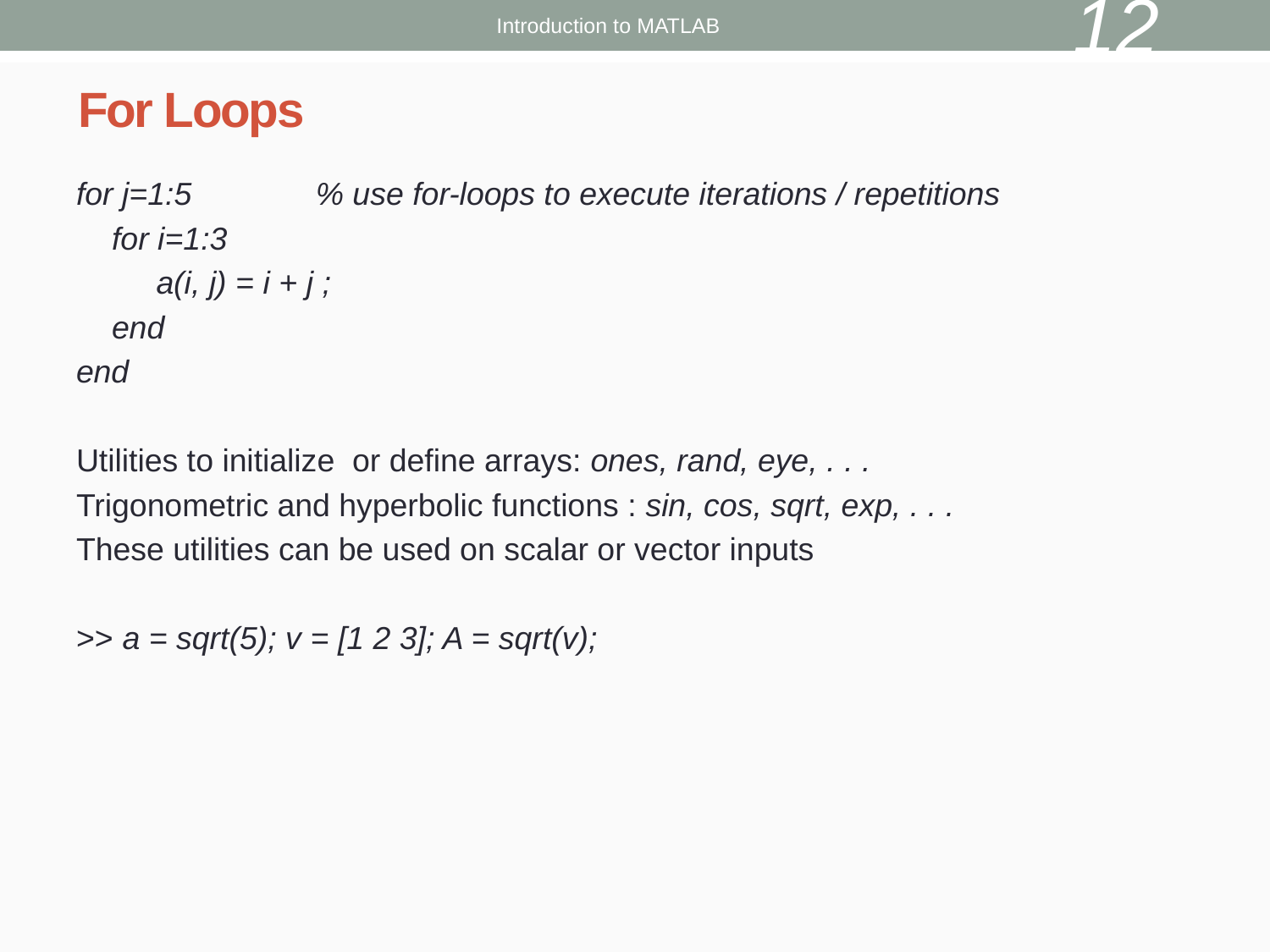

12
Introduction to MATLAB
# For Loops
for j=1:5              % use for-loops to execute iterations / repetitions
    for i=1:3
         a(i, j) = i + j ;
    end
end

Utilities to initialize  or define arrays: ones, rand, eye, . . .
Trigonometric and hyperbolic functions : sin, cos, sqrt, exp, . . .
These utilities can be used on scalar or vector inputs

>> a = sqrt(5); v = [1 2 3]; A = sqrt(v);